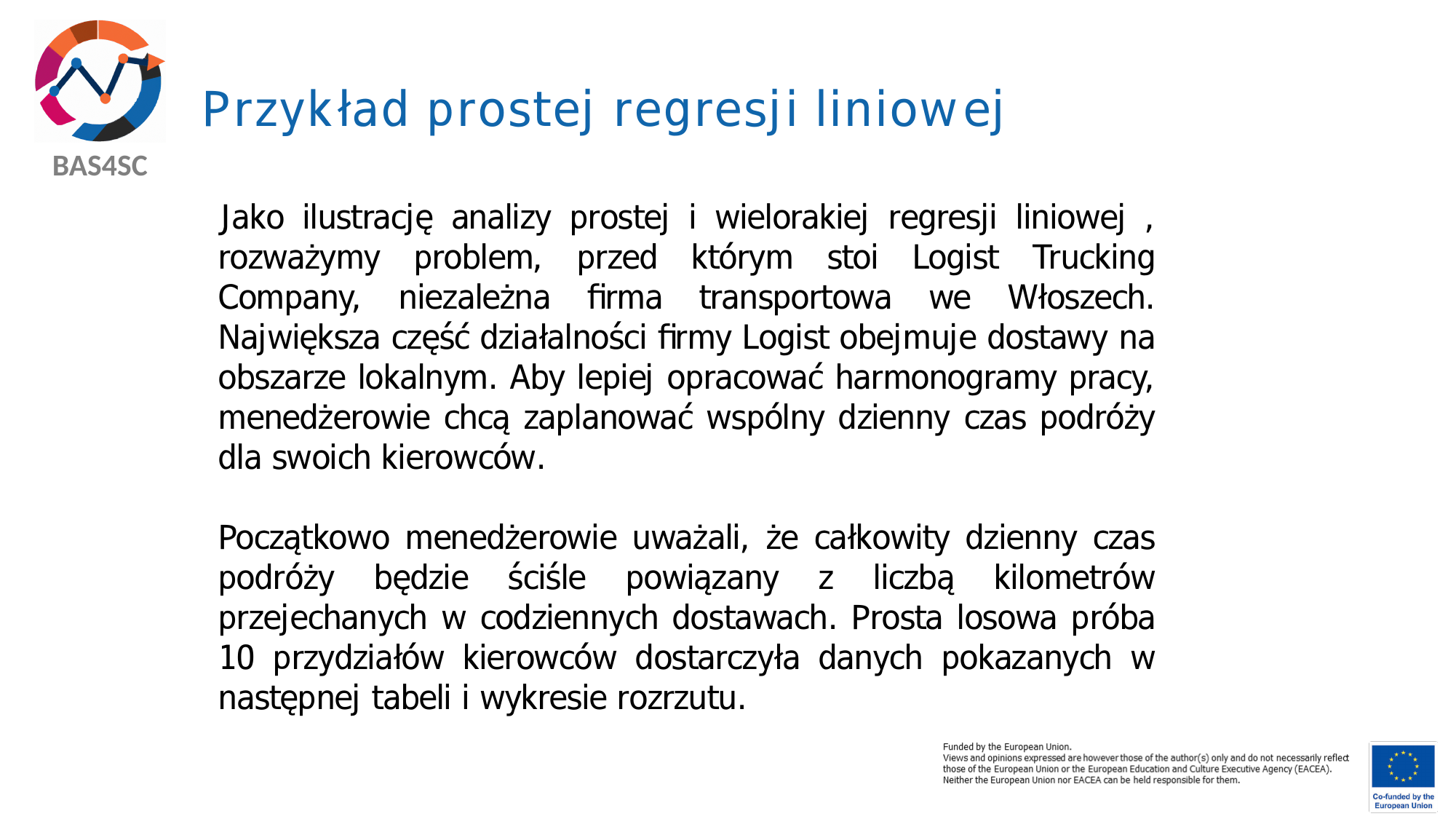

# Przykład prostej regresji liniowej
Jako ilustrację analizy prostej i wielorakiej regresji liniowej , rozważymy problem, przed którym stoi Logist Trucking Company, niezależna firma transportowa we Włoszech. Największa część działalności firmy Logist obejmuje dostawy na obszarze lokalnym. Aby lepiej opracować harmonogramy pracy, menedżerowie chcą zaplanować wspólny dzienny czas podróży dla swoich kierowców.

Początkowo menedżerowie uważali, że całkowity dzienny czas podróży będzie ściśle powiązany z liczbą kilometrów przejechanych w codziennych dostawach. Prosta losowa próba 10 przydziałów kierowców dostarczyła danych pokazanych w następnej tabeli i wykresie rozrzutu.